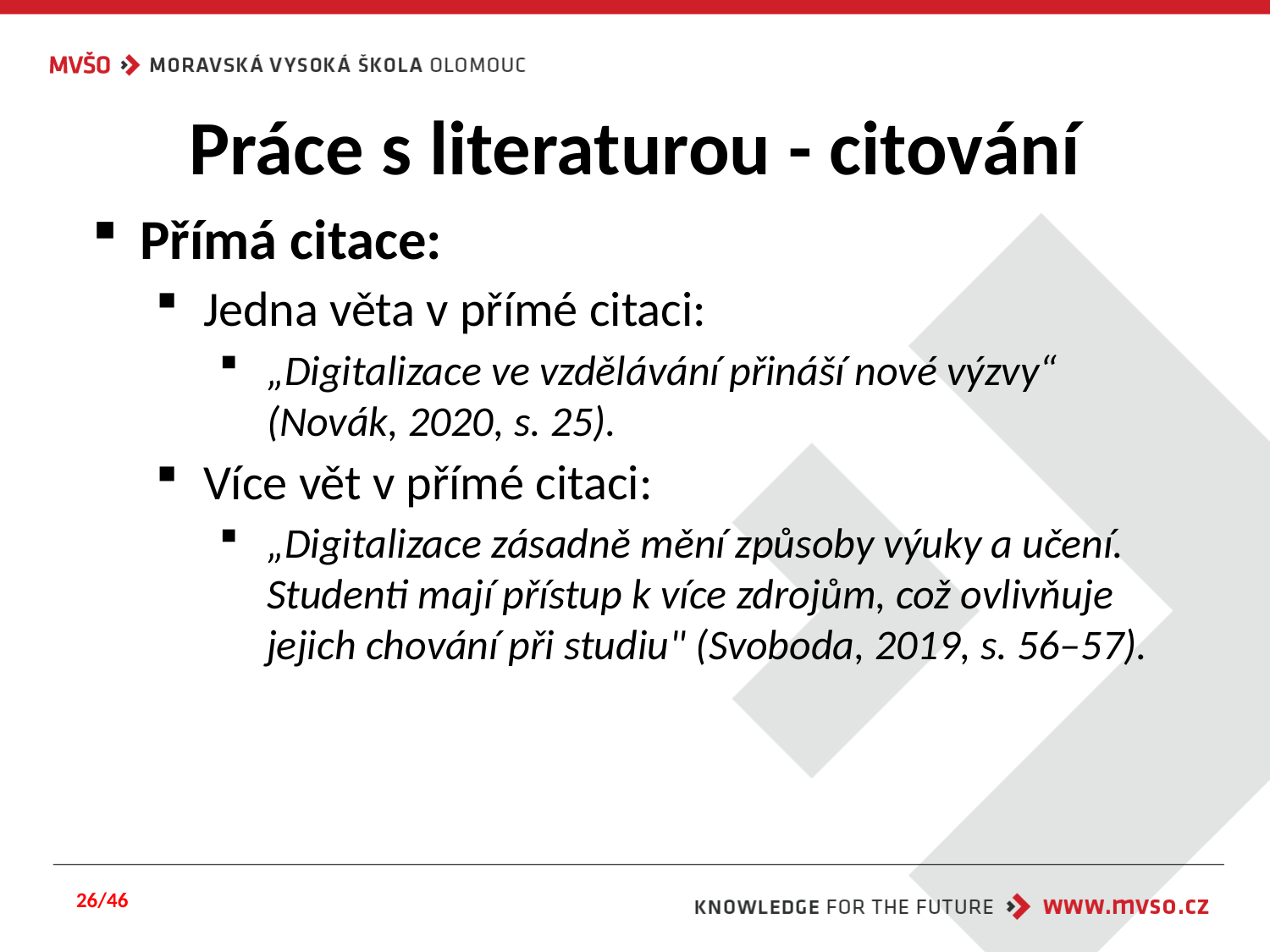

# Práce s literaturou - citování
Přímá citace:
Jedna věta v přímé citaci:
„Digitalizace ve vzdělávání přináší nové výzvy“ (Novák, 2020, s. 25).
Více vět v přímé citaci:
„Digitalizace zásadně mění způsoby výuky a učení. Studenti mají přístup k více zdrojům, což ovlivňuje jejich chování při studiu" (Svoboda, 2019, s. 56–57).
26/46